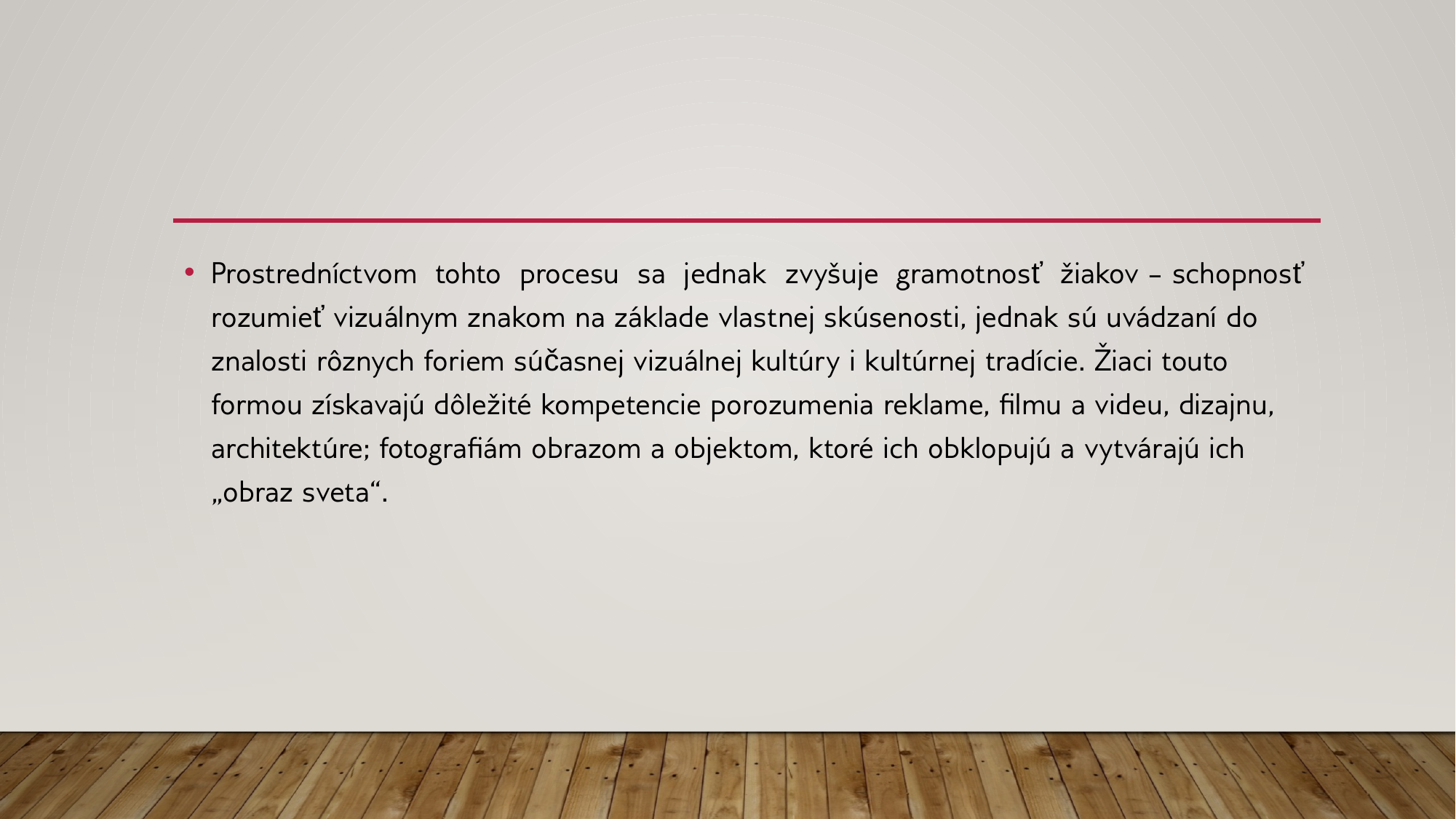

#
Prostredníctvom  tohto  procesu  sa  jednak  zvyšuje  gramotnosť  žiakov – schopnosť rozumieť vizuálnym znakom na základe vlastnej skúsenosti, jednak sú uvádzaní do znalosti rôznych foriem súčasnej vizuálnej kultúry i kultúrnej tradície. Žiaci touto formou získavajú dôležité kompetencie porozumenia reklame, filmu a videu, dizajnu, architektúre; fotografiám obrazom a objektom, ktoré ich obklopujú a vytvárajú ich „obraz sveta“.